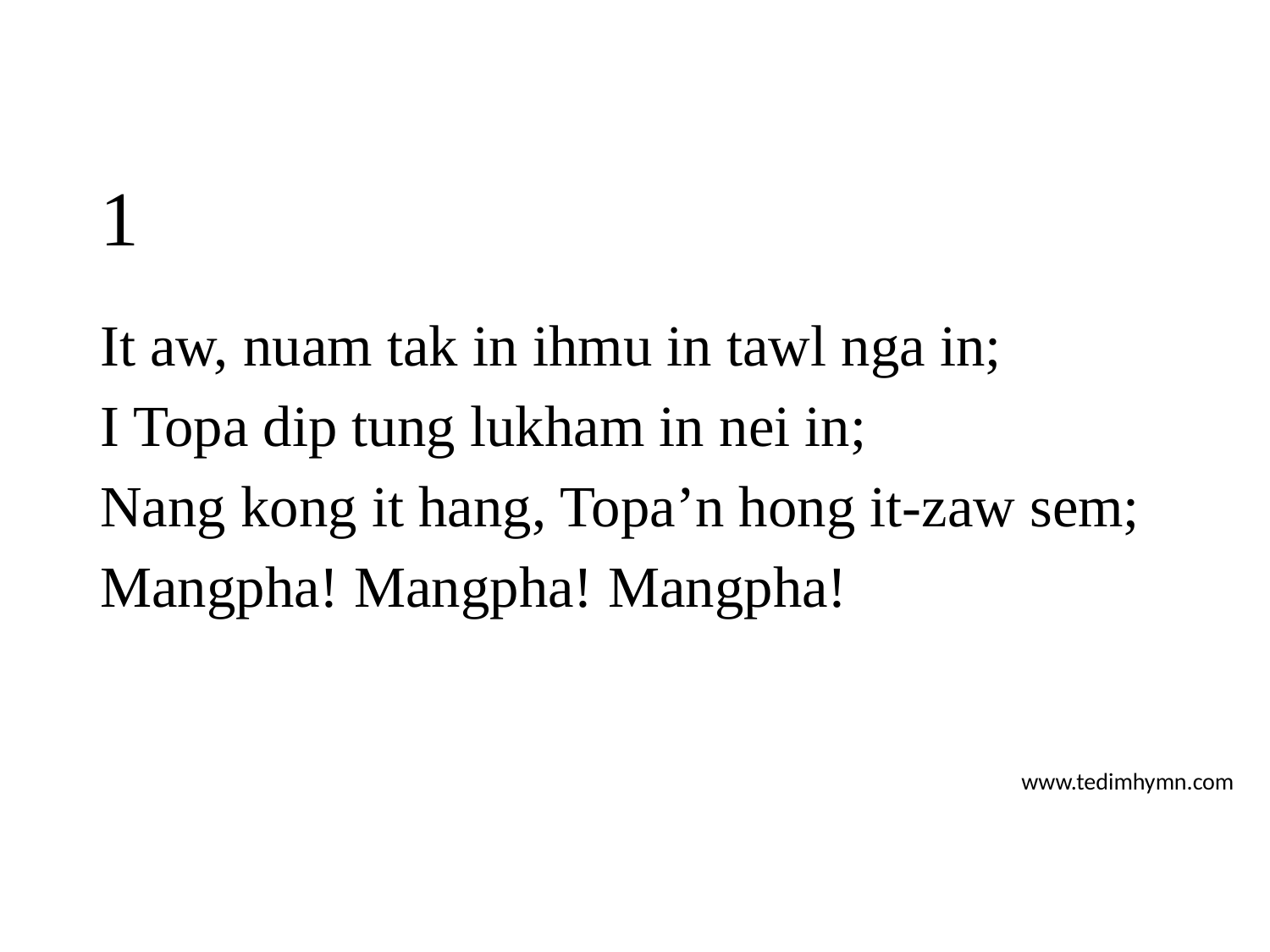

# 1
It aw, nuam tak in ihmu in tawl nga in;
I Topa dip tung lukham in nei in;
Nang kong it hang, Topa’n hong it-zaw sem;
Mangpha! Mangpha! Mangpha!

www.tedimhymn.com